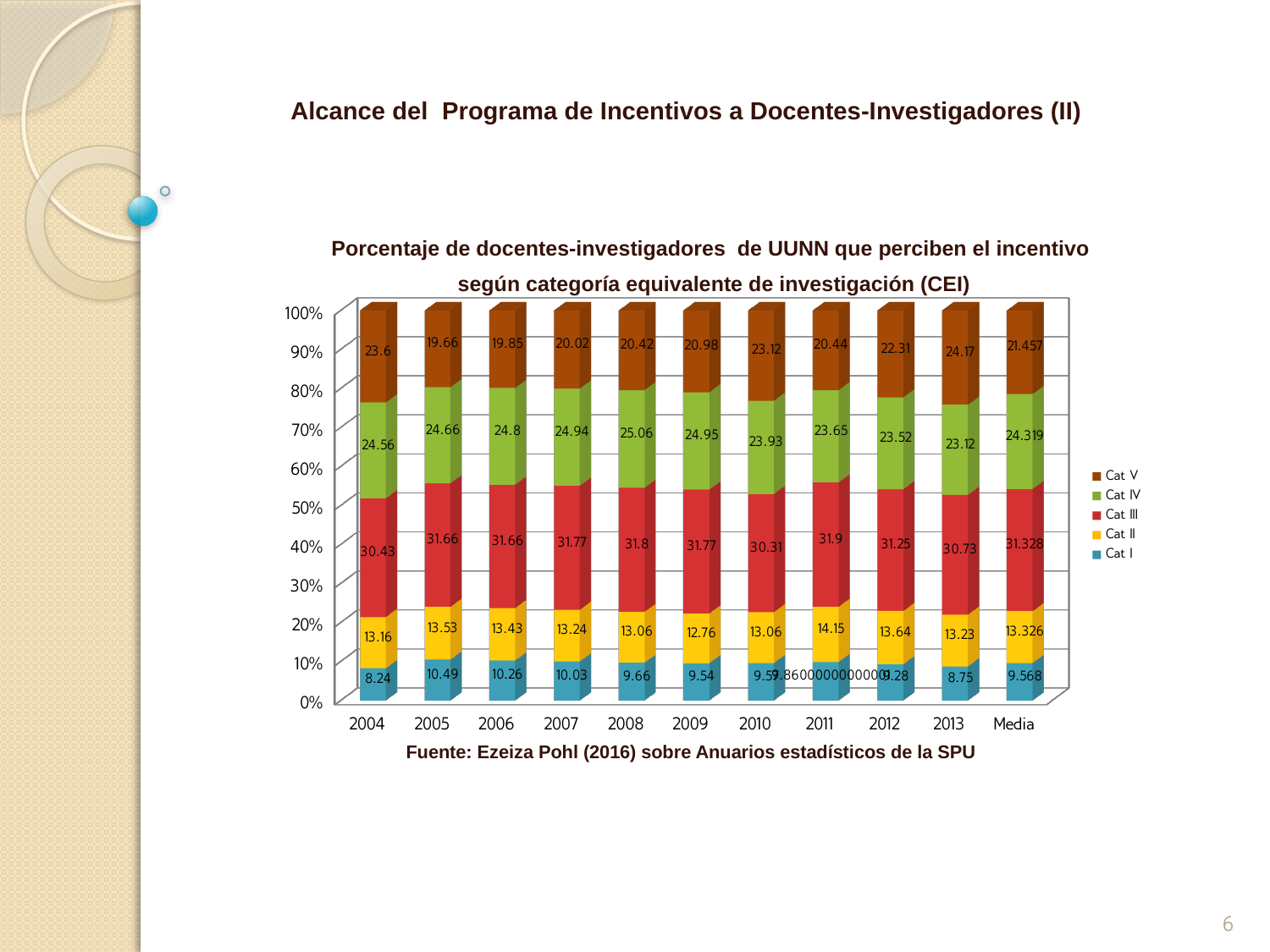

Alcance del  Programa de Incentivos a Docentes-Investigadores (II)

Porcentaje de docentes-investigadores  de UUNN que perciben el incentivo
según categoría equivalente de investigación (CEI)

[unsupported chart]

Fuente: Ezeiza Pohl (2016) sobre Anuarios estadísticos de la SPU

6